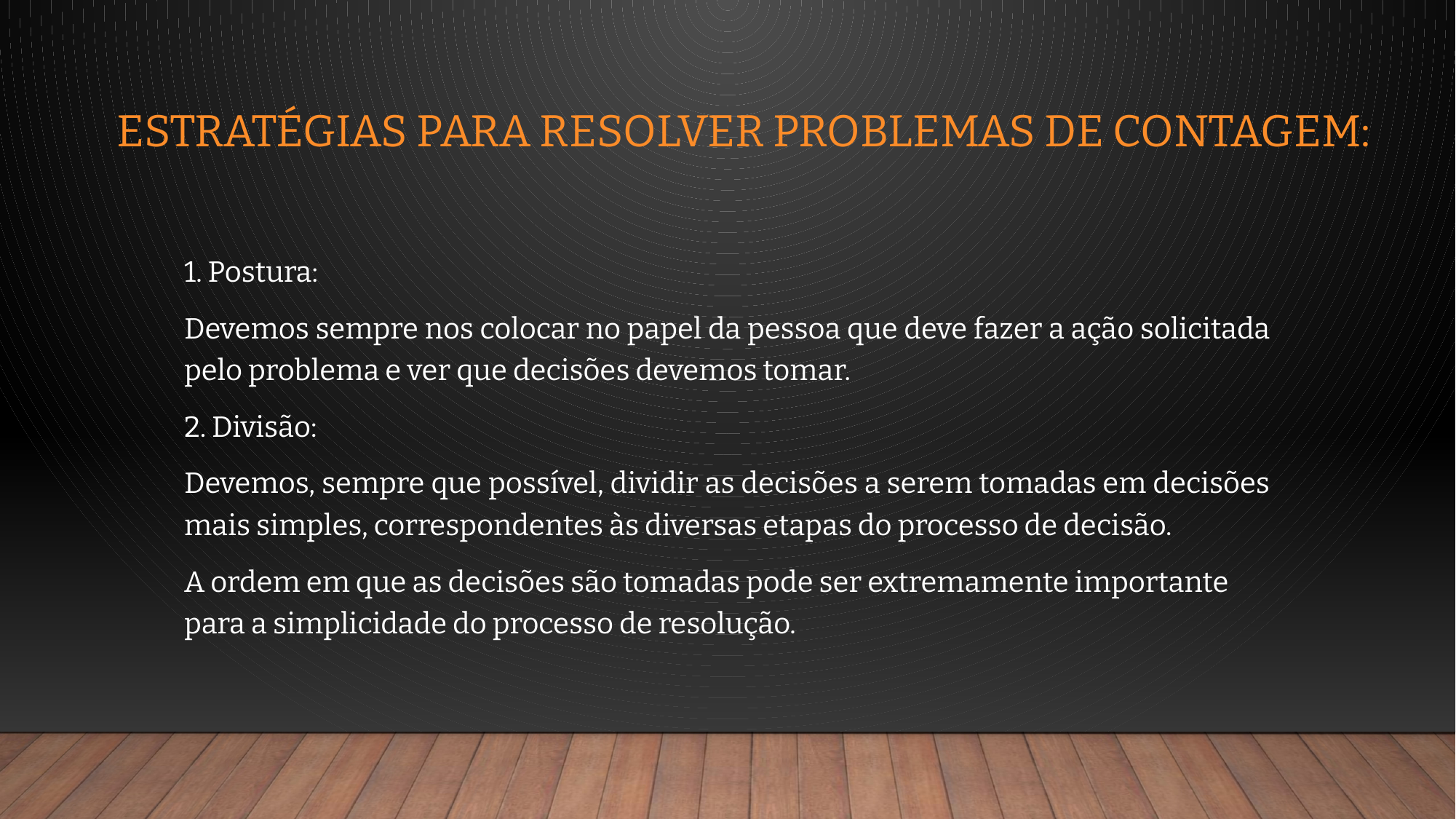

# estratégias para resolver problemas de contagem:
1. Postura:
Devemos sempre nos colocar no papel da pessoa que deve fazer a ação solicitada pelo problema e ver que decisões devemos tomar.
2. Divisão:
Devemos, sempre que possível, dividir as decisões a serem tomadas em decisões mais simples, correspondentes às diversas etapas do processo de decisão.
A ordem em que as decisões são tomadas pode ser extremamente importante para a simplicidade do processo de resolução.